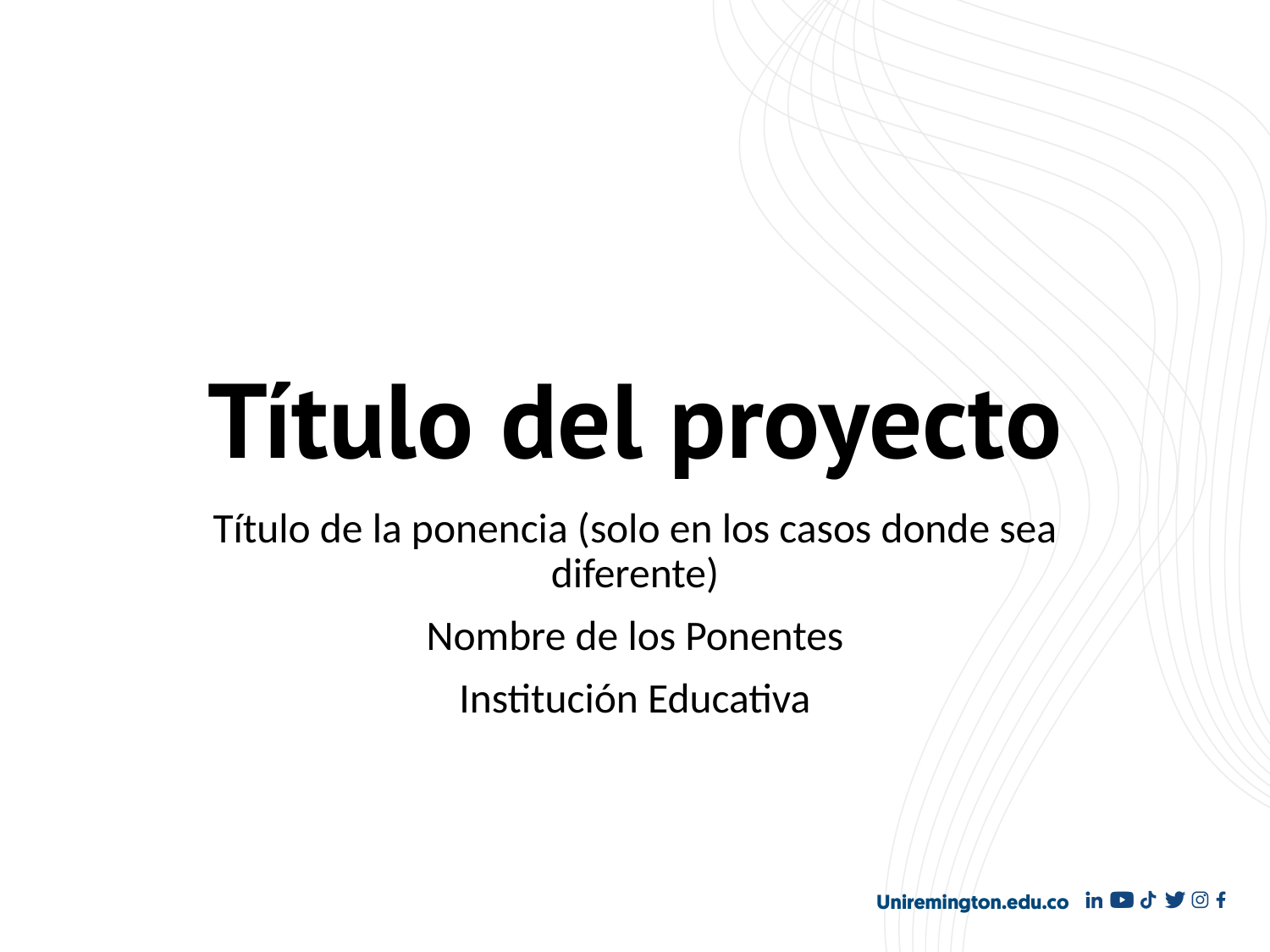

# Título del proyecto
Título de la ponencia (solo en los casos donde sea diferente)
Nombre de los Ponentes
Institución Educativa